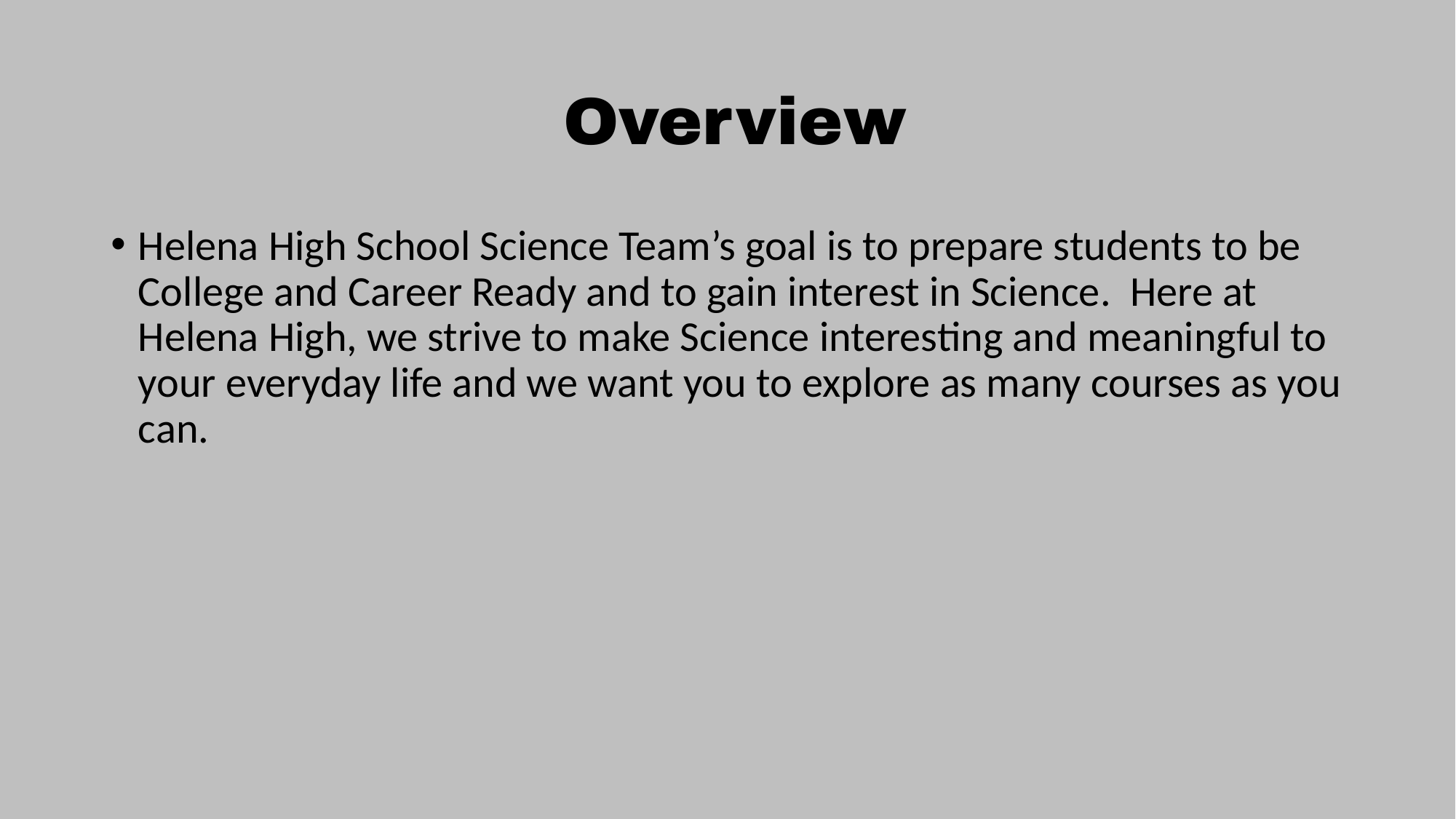

# Overview
Helena High School Science Team’s goal is to prepare students to be College and Career Ready and to gain interest in Science.  Here at Helena High, we strive to make Science interesting and meaningful to your everyday life and we want you to explore as many courses as you can.